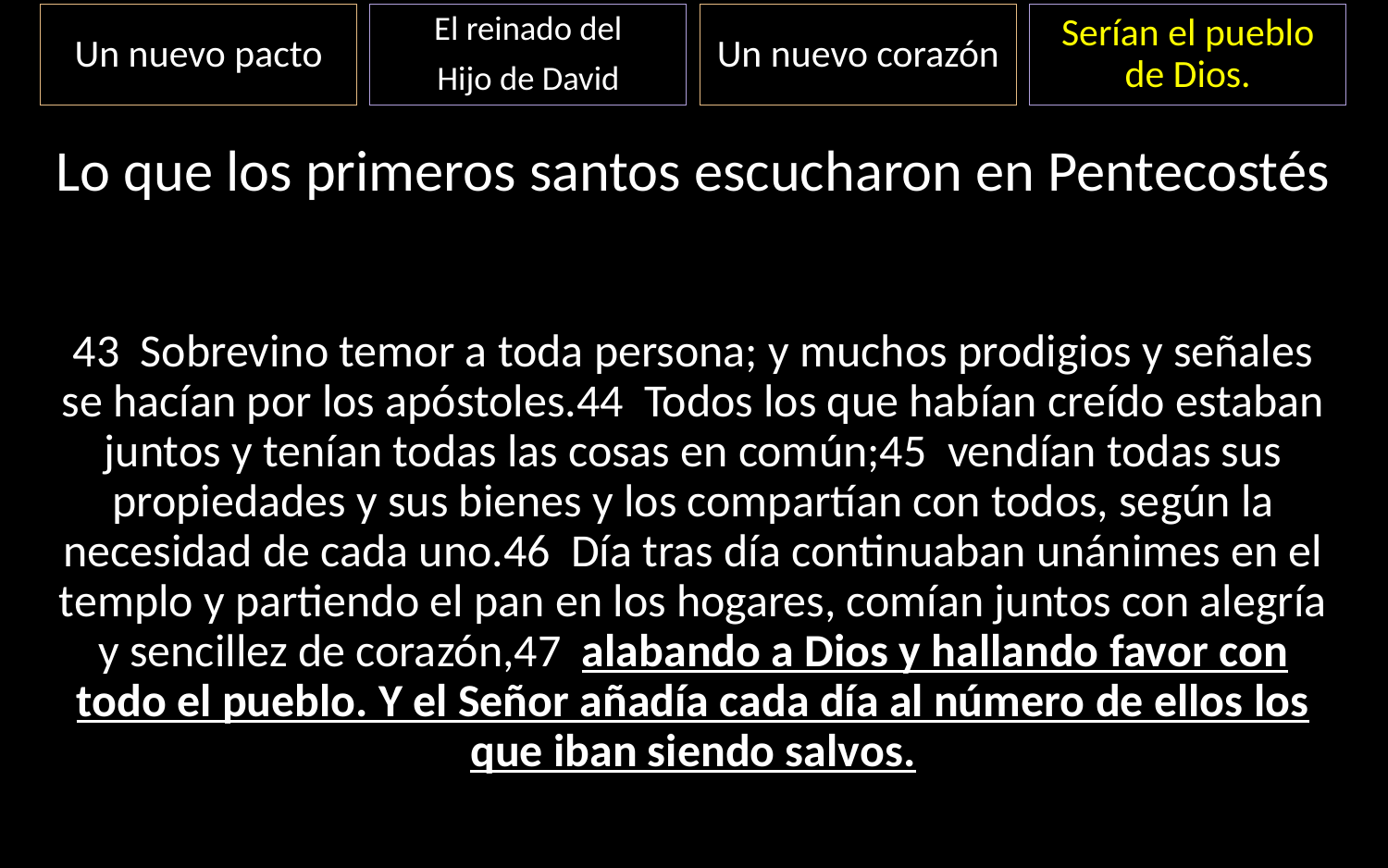

Serían el pueblo de Dios.
Un nuevo corazón
El reinado del
Hijo de David
Un nuevo pacto
# Lo que los primeros santos escucharon en Pentecostés
43  Sobrevino temor a toda persona; y muchos prodigios y señales se hacían por los apóstoles.44  Todos los que habían creído estaban juntos y tenían todas las cosas en común;45  vendían todas sus propiedades y sus bienes y los compartían con todos, según la necesidad de cada uno.46  Día tras día continuaban unánimes en el templo y partiendo el pan en los hogares, comían juntos con alegría y sencillez de corazón,47  alabando a Dios y hallando favor con todo el pueblo. Y el Señor añadía cada día al número de ellos los que iban siendo salvos.